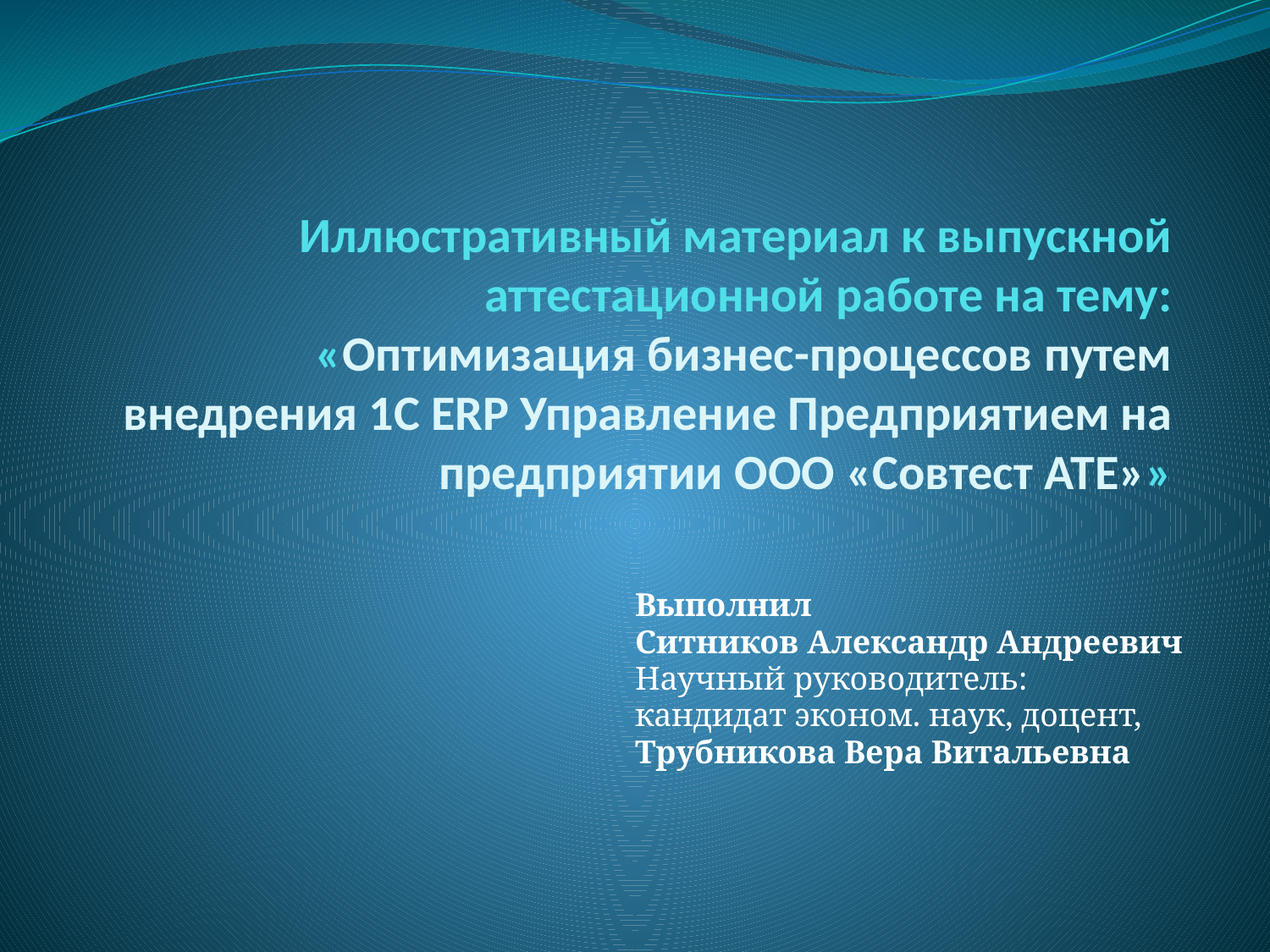

# Иллюстративный материал к выпускной аттестационной работе на тему: «Оптимизация бизнес-процессов путем внедрения 1С ERP Управление Предприятием на предприятии ООО «Совтест АТЕ»»
Выполнил
Ситников Александр Андреевич
Научный руководитель:
кандидат эконом. наук, доцент,
Трубникова Вера Витальевна